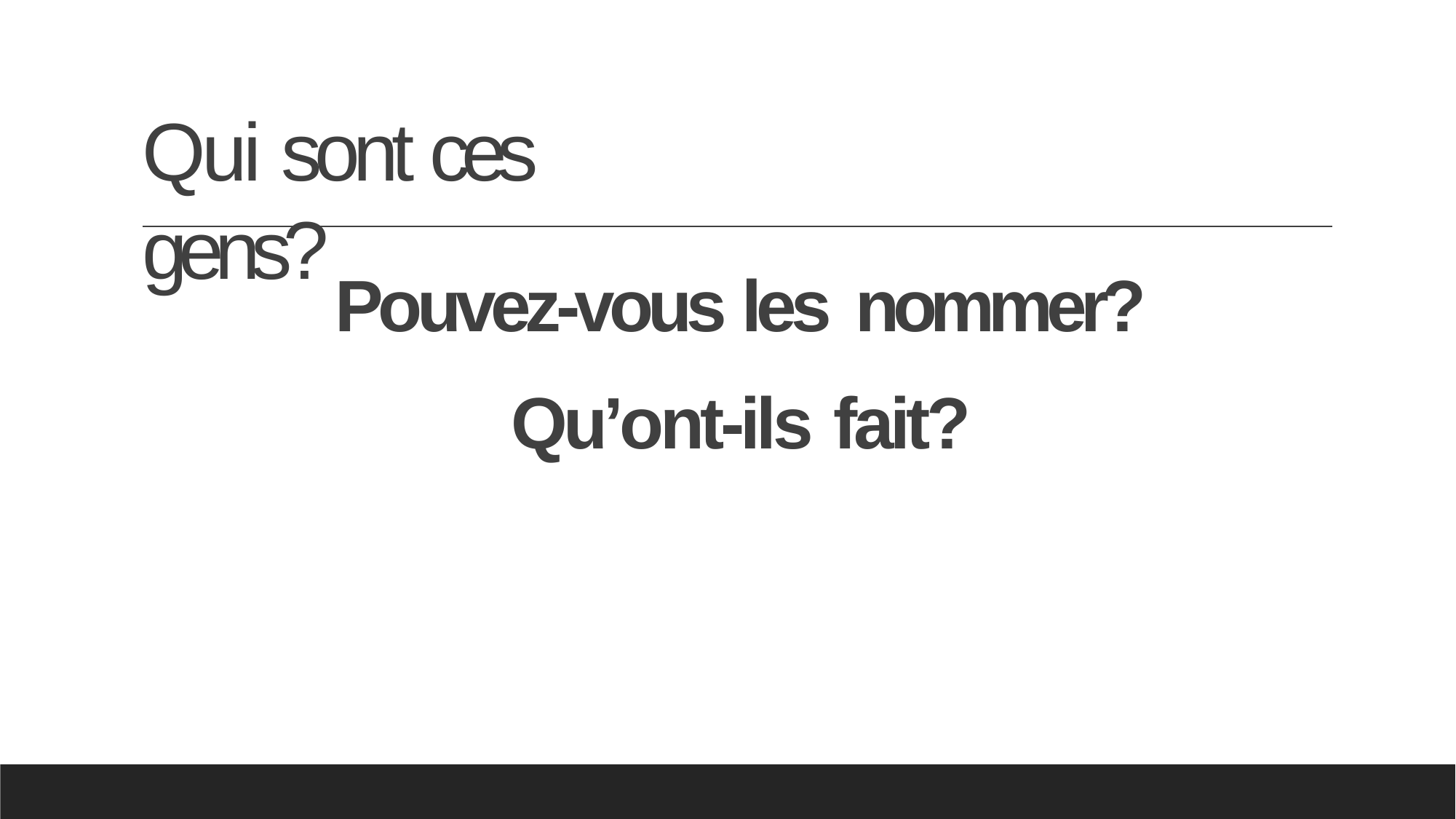

# Qui sont ces gens?
Pouvez-vous les nommer?
Qu’ont-ils fait?